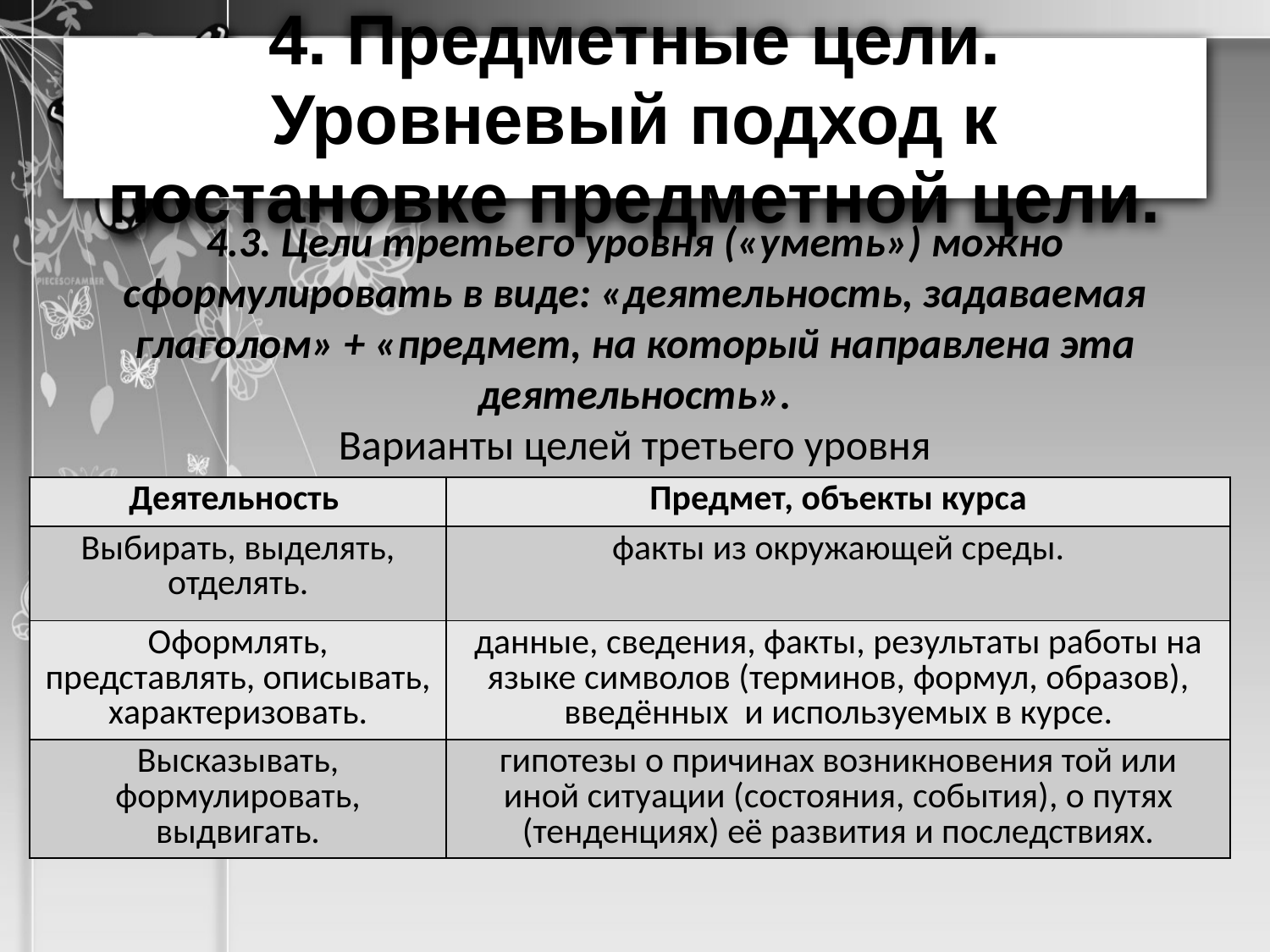

# 4. Предметные цели. Уровневый подход к постановке предметной цели.
4.3. Цели третьего уровня («уметь») можно сформулировать в виде: «деятельность, задаваемая глаголом» + «предмет, на который направлена эта деятельность».
Варианты целей третьего уровня

| Деятельность | Предмет, объекты курса |
| --- | --- |
| Выбирать, выделять, отделять. | факты из окружающей среды. |
| Оформлять, представлять, описывать, характеризовать. | данные, сведения, факты, результаты работы на языке символов (терминов, формул, образов), введённых и используемых в курсе. |
| Высказывать, формулировать, выдвигать. | гипотезы о причинах возникновения той или иной ситуации (состояния, события), о путях (тенденциях) её развития и последствиях. |